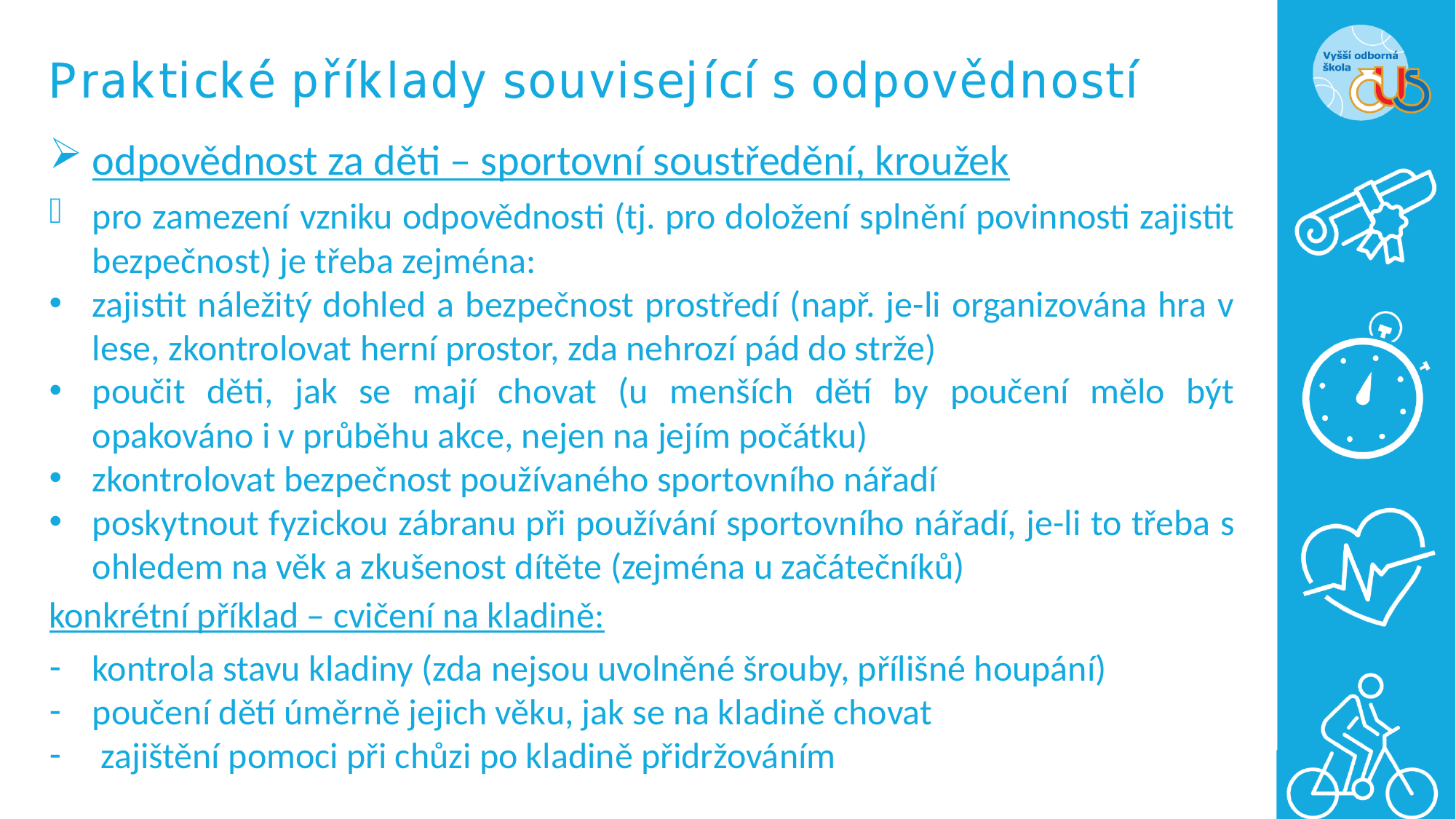

# Praktické příklady související s odpovědností
odpovědnost za děti – sportovní soustředění, kroužek
pro zamezení vzniku odpovědnosti (tj. pro doložení splnění povinnosti zajistit bezpečnost) je třeba zejména:
zajistit náležitý dohled a bezpečnost prostředí (např. je-li organizována hra v lese, zkontrolovat herní prostor, zda nehrozí pád do strže)
poučit děti, jak se mají chovat (u menších dětí by poučení mělo být opakováno i v průběhu akce, nejen na jejím počátku)
zkontrolovat bezpečnost používaného sportovního nářadí
poskytnout fyzickou zábranu při používání sportovního nářadí, je-li to třeba s ohledem na věk a zkušenost dítěte (zejména u začátečníků)
konkrétní příklad – cvičení na kladině:
kontrola stavu kladiny (zda nejsou uvolněné šrouby, přílišné houpání)
poučení dětí úměrně jejich věku, jak se na kladině chovat
 zajištění pomoci při chůzi po kladině přidržováním